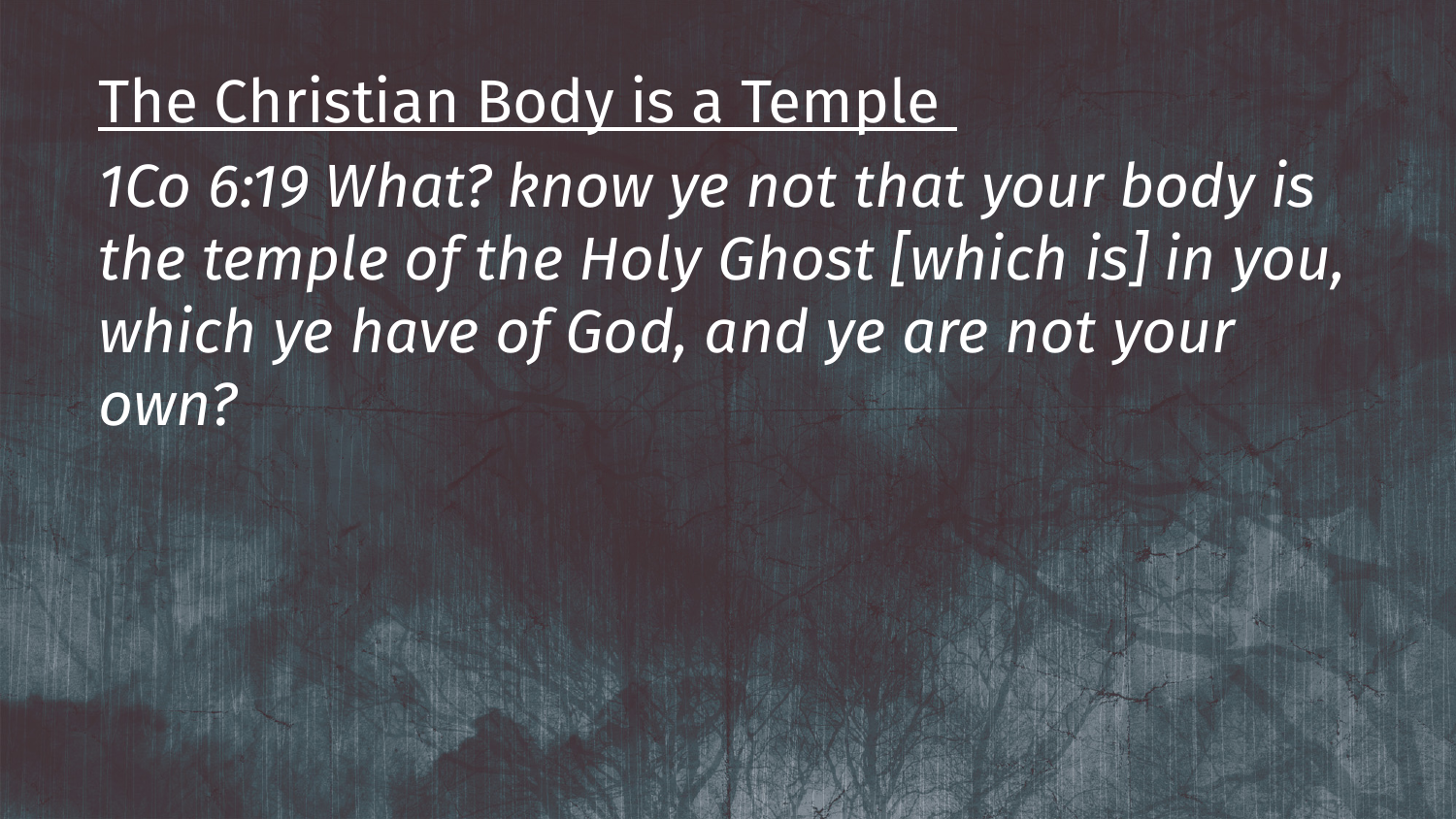

The Christian Body is a Temple
1Co 6:19 What? know ye not that your body is the temple of the Holy Ghost [which is] in you, which ye have of God, and ye are not your own?